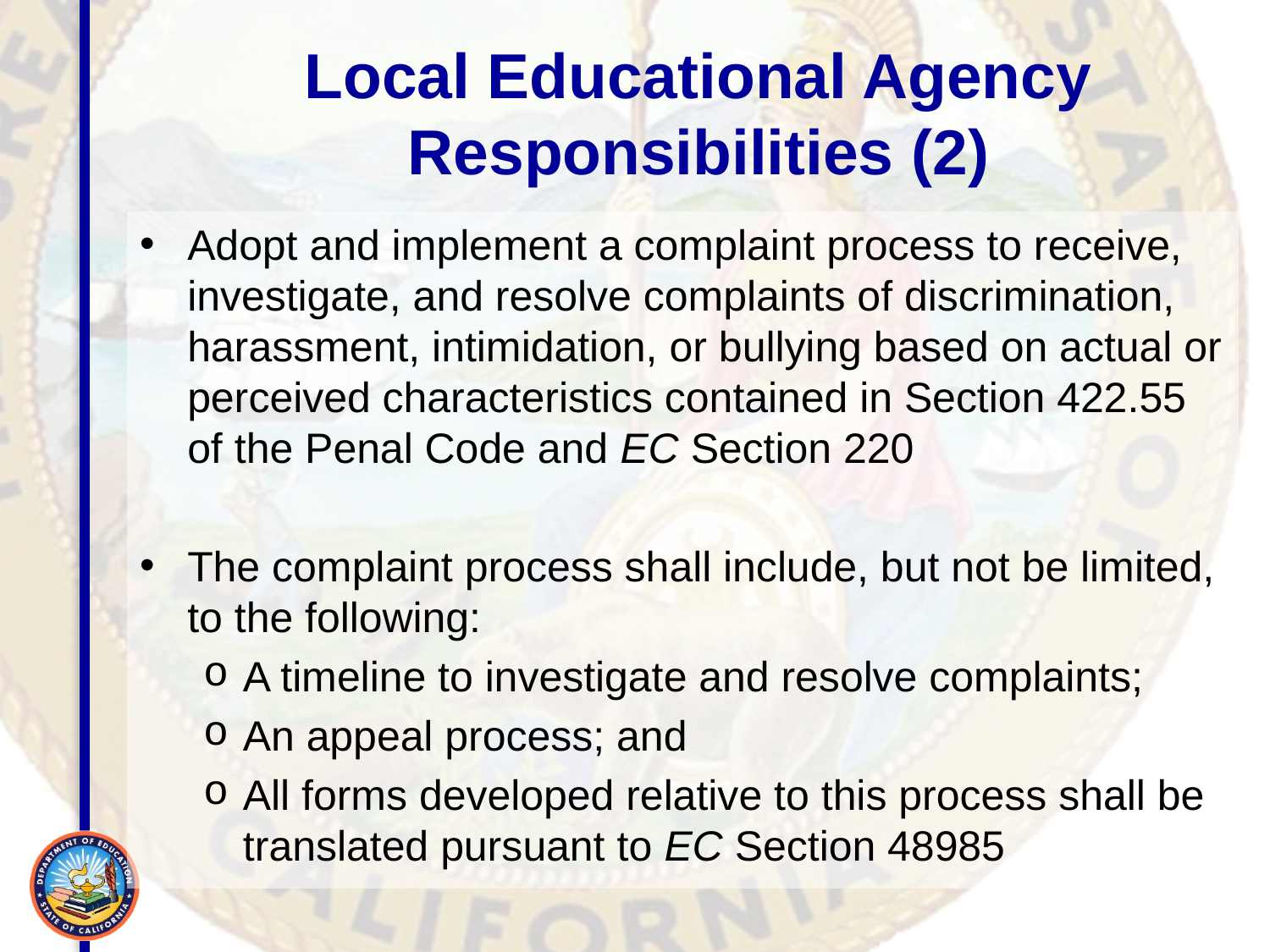

# Local Educational Agency Responsibilities (2)
Adopt and implement a complaint process to receive, investigate, and resolve complaints of discrimination, harassment, intimidation, or bullying based on actual or perceived characteristics contained in Section 422.55 of the Penal Code and EC Section 220

The complaint process shall include, but not be limited, to the following:
A timeline to investigate and resolve complaints;
An appeal process; and
All forms developed relative to this process shall be translated pursuant to EC Section 48985